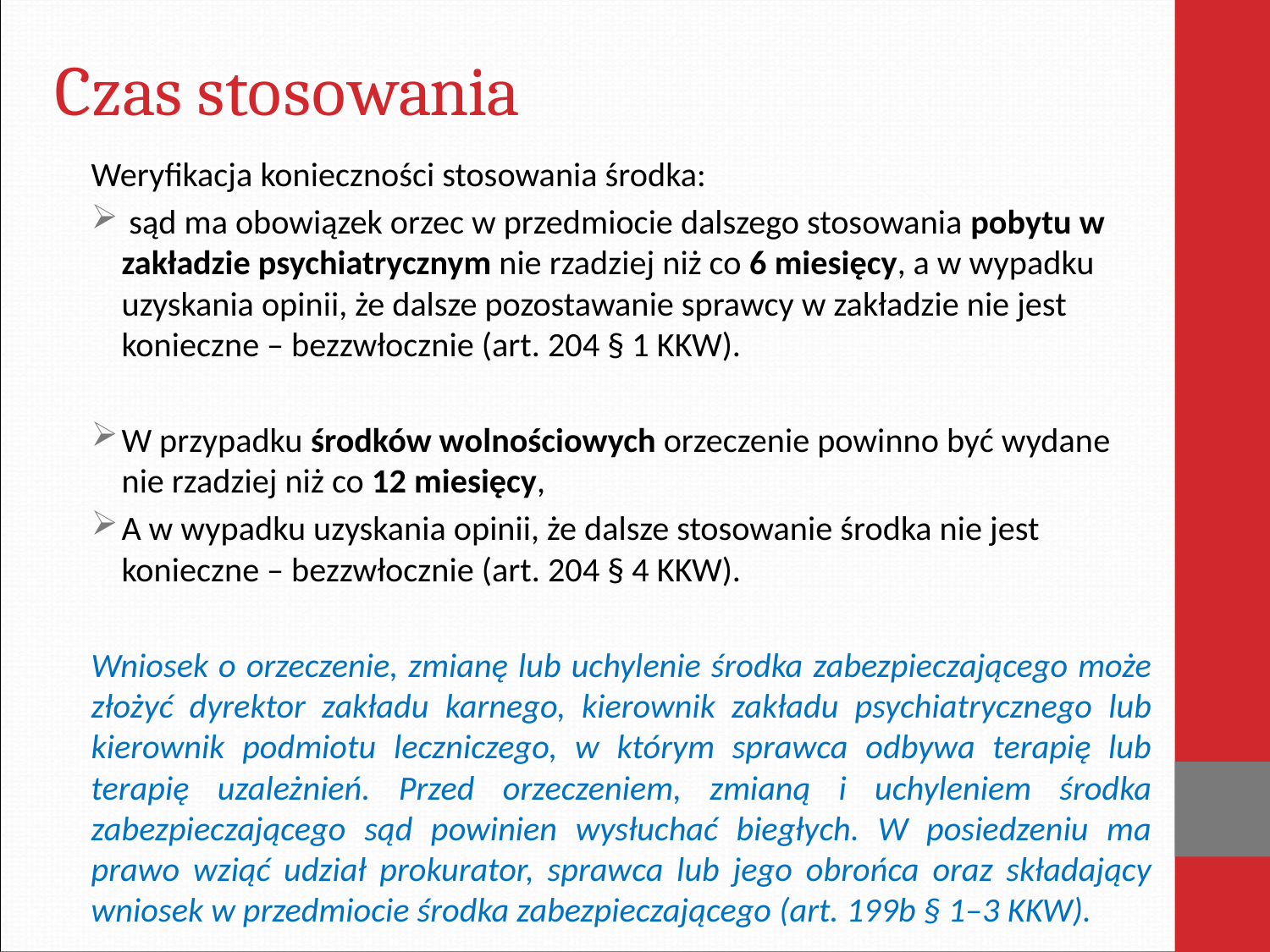

# Czas stosowania
Weryfikacja konieczności stosowania środka:
 sąd ma obowiązek orzec w przedmiocie dalszego stosowania pobytu w zakładzie psychiatrycznym nie rzadziej niż co 6 miesięcy, a w wypadku uzyskania opinii, że dalsze pozostawanie sprawcy w zakładzie nie jest konieczne – bezzwłocznie (art. 204 § 1 KKW).

W przypadku środków wolnościowych orzeczenie powinno być wydane nie rzadziej niż co 12 miesięcy,
A w wypadku uzyskania opinii, że dalsze stosowanie środka nie jest konieczne – bezzwłocznie (art. 204 § 4 KKW).

Wniosek o orzeczenie, zmianę lub uchylenie środka zabezpieczającego może złożyć dyrektor zakładu karnego, kierownik zakładu psychiatrycznego lub kierownik podmiotu leczniczego, w którym sprawca odbywa terapię lub terapię uzależnień. Przed orzeczeniem, zmianą i uchyleniem środka zabezpieczającego sąd powinien wysłuchać biegłych. W posiedzeniu ma prawo wziąć udział prokurator, sprawca lub jego obrońca oraz składający wniosek w przedmiocie środka zabezpieczającego (art. 199b § 1–3 KKW).